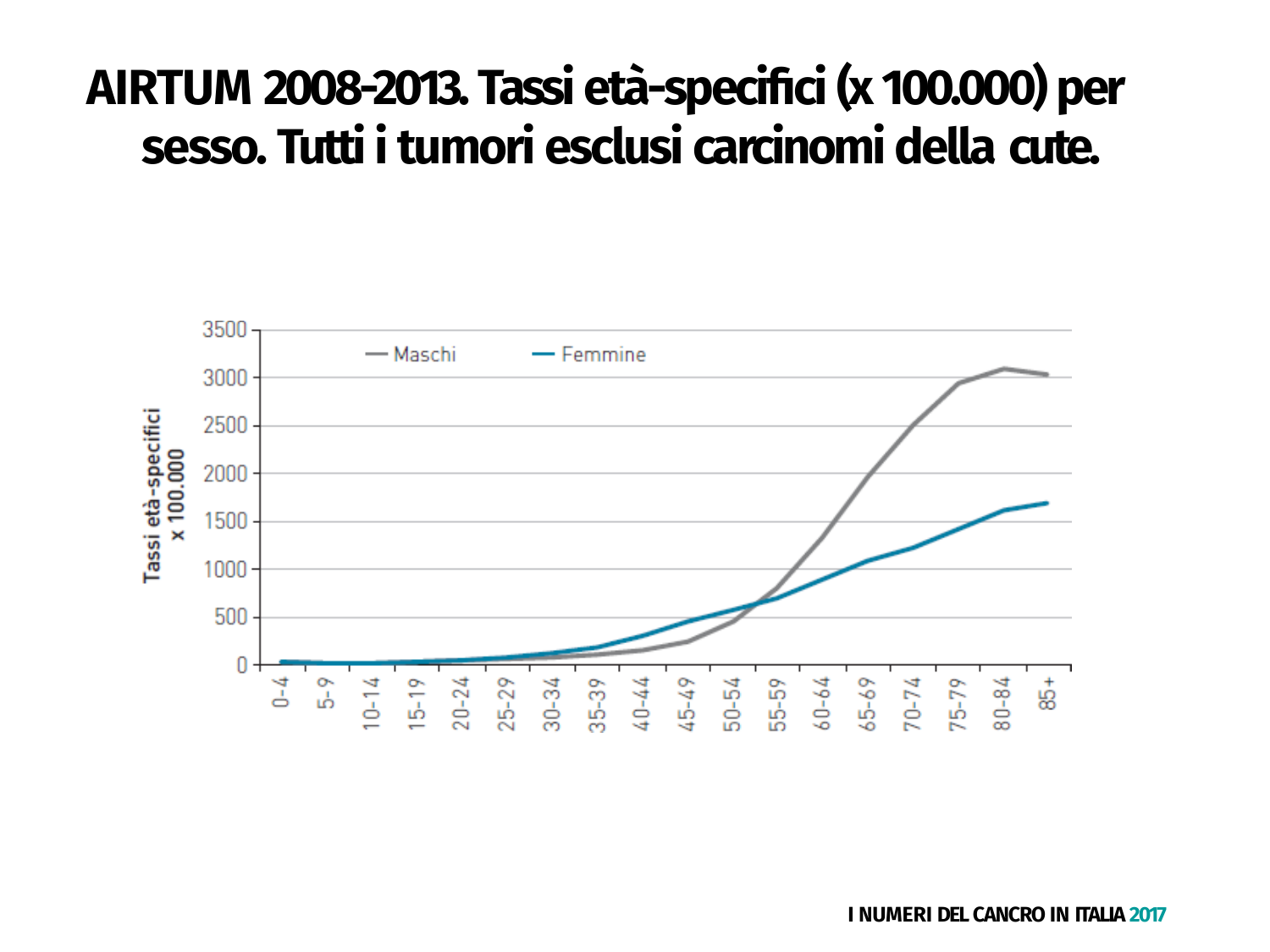

# AIRTUM 2008-2013. Tassi età-specifici (x 100.000) per  sesso. Tutti i tumori esclusi carcinomi della cute.

I NUMERI DEL CANCRO IN ITALIA 2017